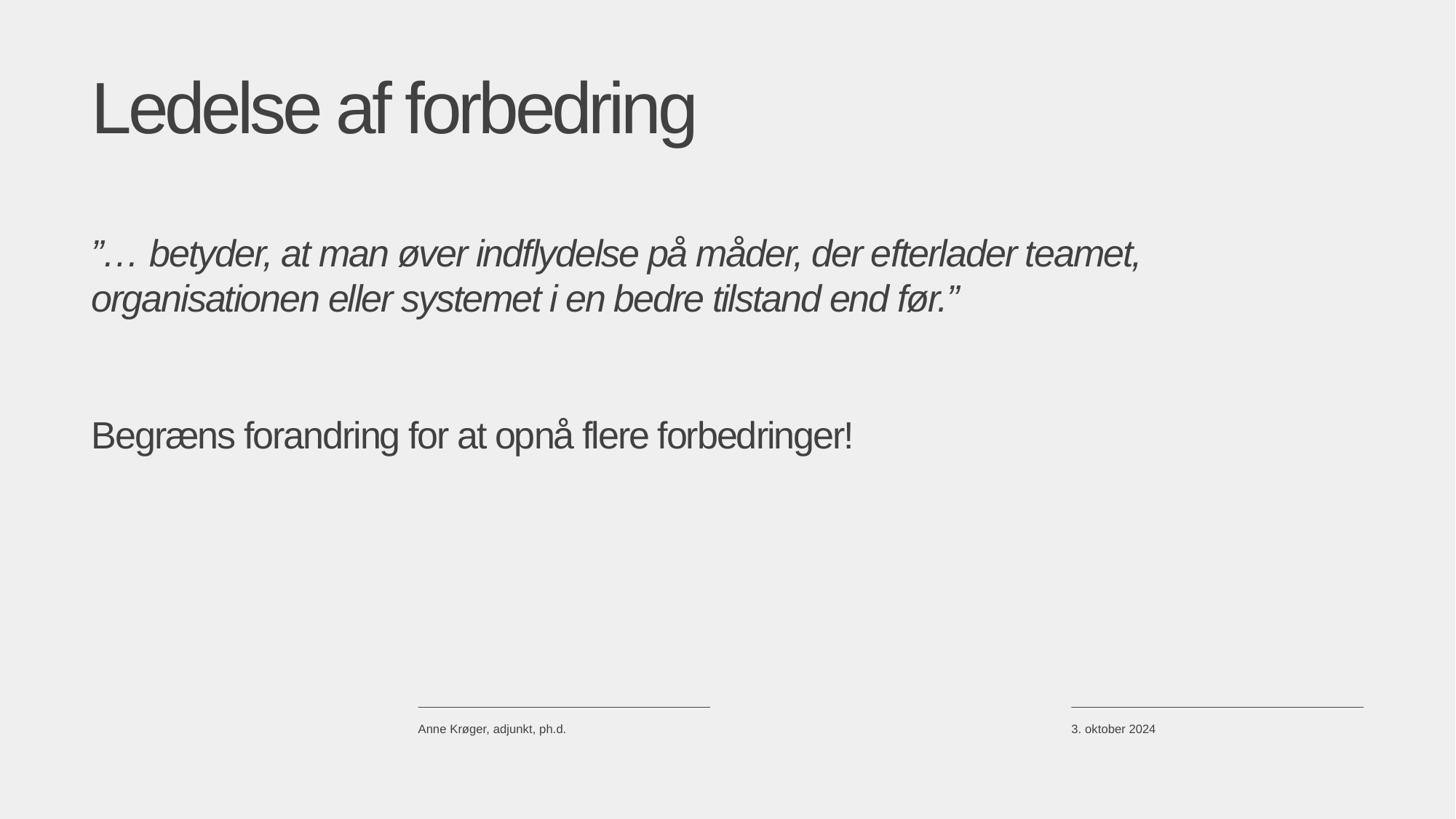

# Ledelse af forbedring
”… betyder, at man øver indflydelse på måder, der efterlader teamet, organisationen eller systemet i en bedre tilstand end før.”

Begræns forandring for at opnå flere forbedringer!

3. oktober 2024
Anne Krøger, adjunkt, ph.d.